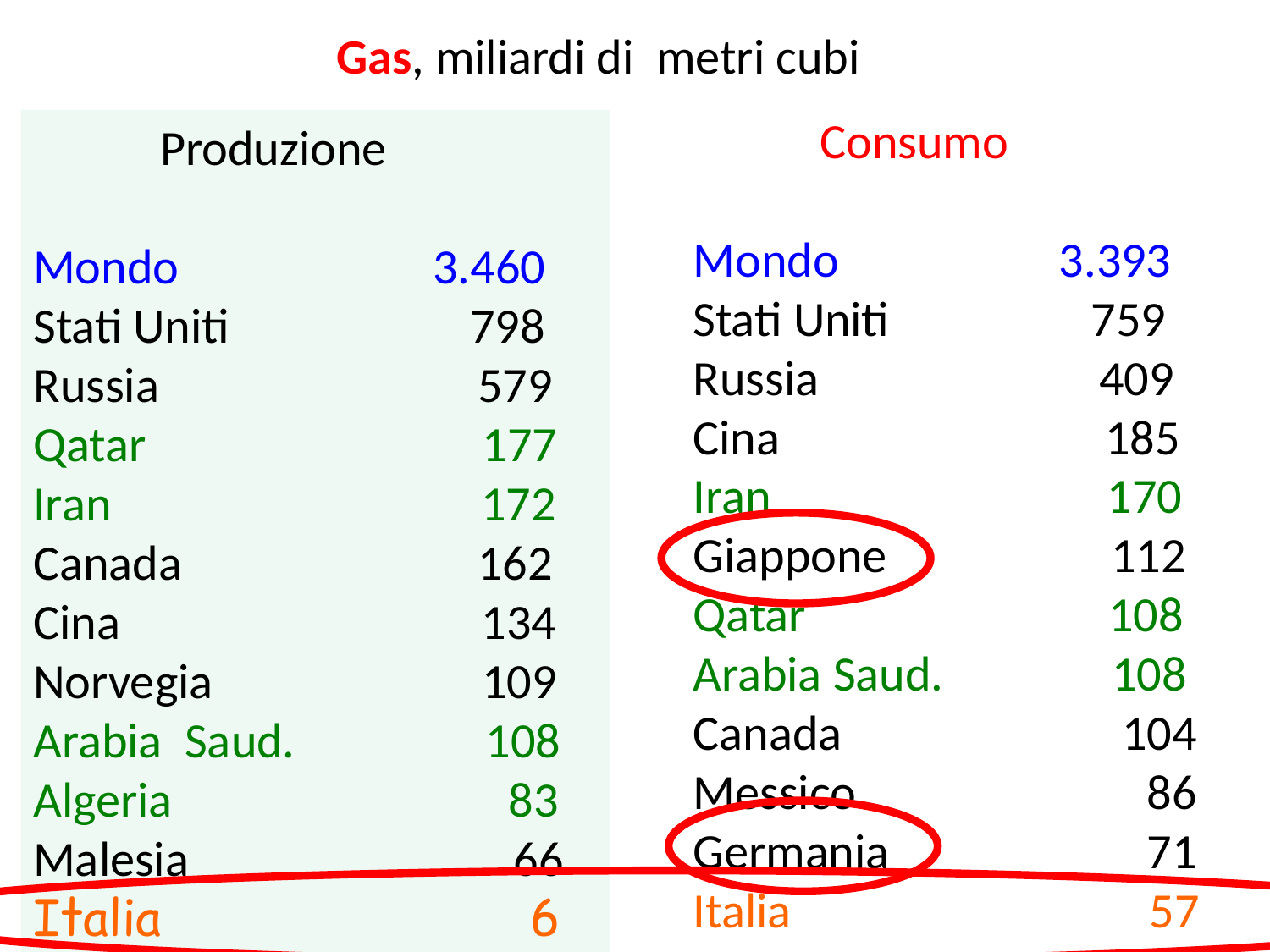

Gas, miliardi di  metri cubi
	Consumo

Mondo	          3.393
Stati Uniti                  759
Russia                         409
Cina                             185
Iran                              170
Giappone                    112
Qatar                           108
Arabia Saud.               108
Canada                         104
Messico                          86
Germania                       71
Italia                                57

	Produzione

Mondo	             3.460
Stati Uniti		     798
Russia		                 579
Qatar                              177
Iran                                 172
Canada	                 162
Cina			      134
Norvegia                        109
Arabia  Saud.                 108
Algeria                              83
Malesia                             66
Italia                         6